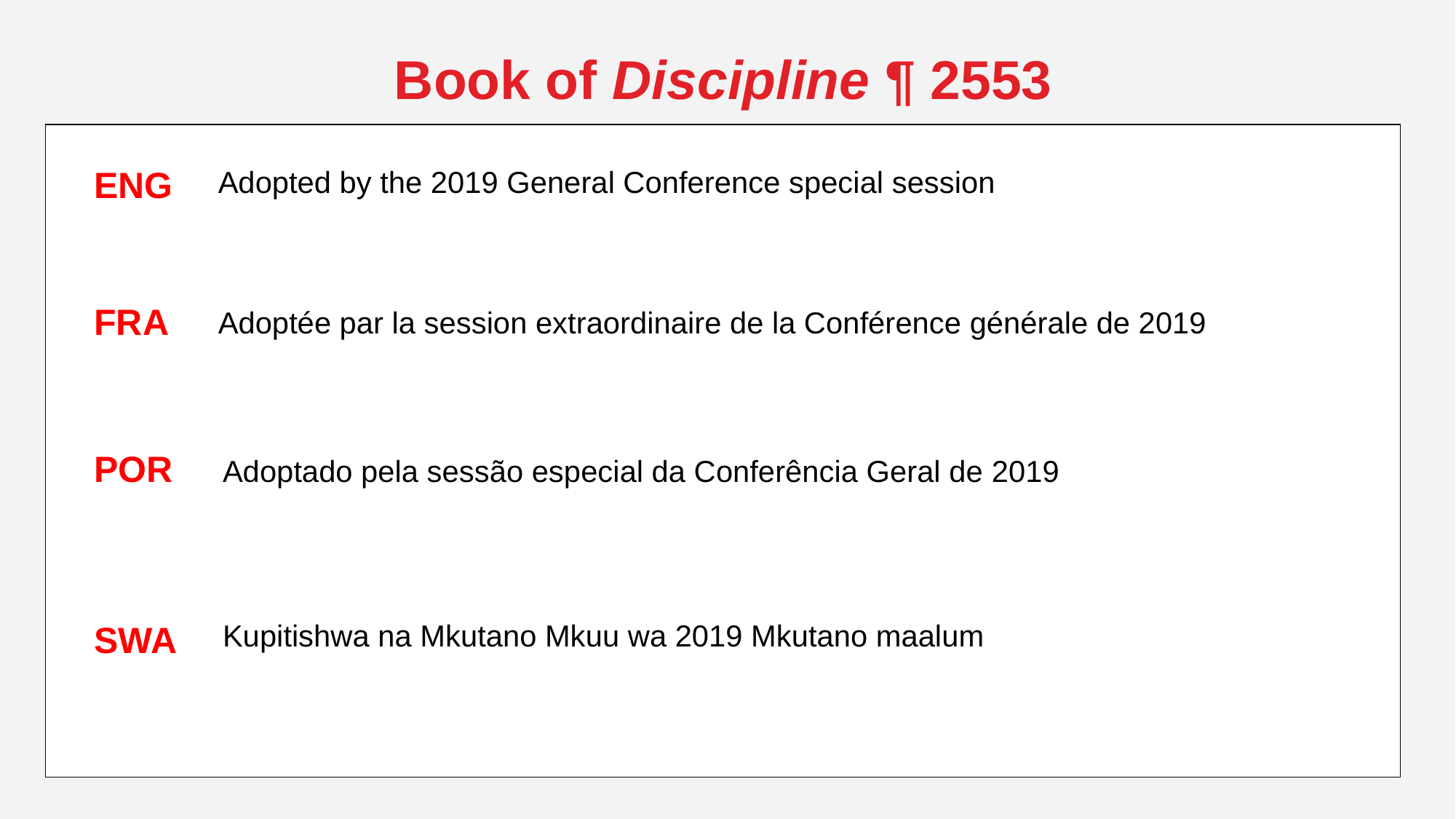

Book of Discipline ¶ 2553

ENG
Adopted by the 2019 General Conference special session
FRA
Adoptée par la session extraordinaire de la Conférence générale de 2019
POR
Adoptado pela sessão especial da Conferência Geral de 2019

SWA
Kupitishwa na Mkutano Mkuu wa 2019 Mkutano maalum